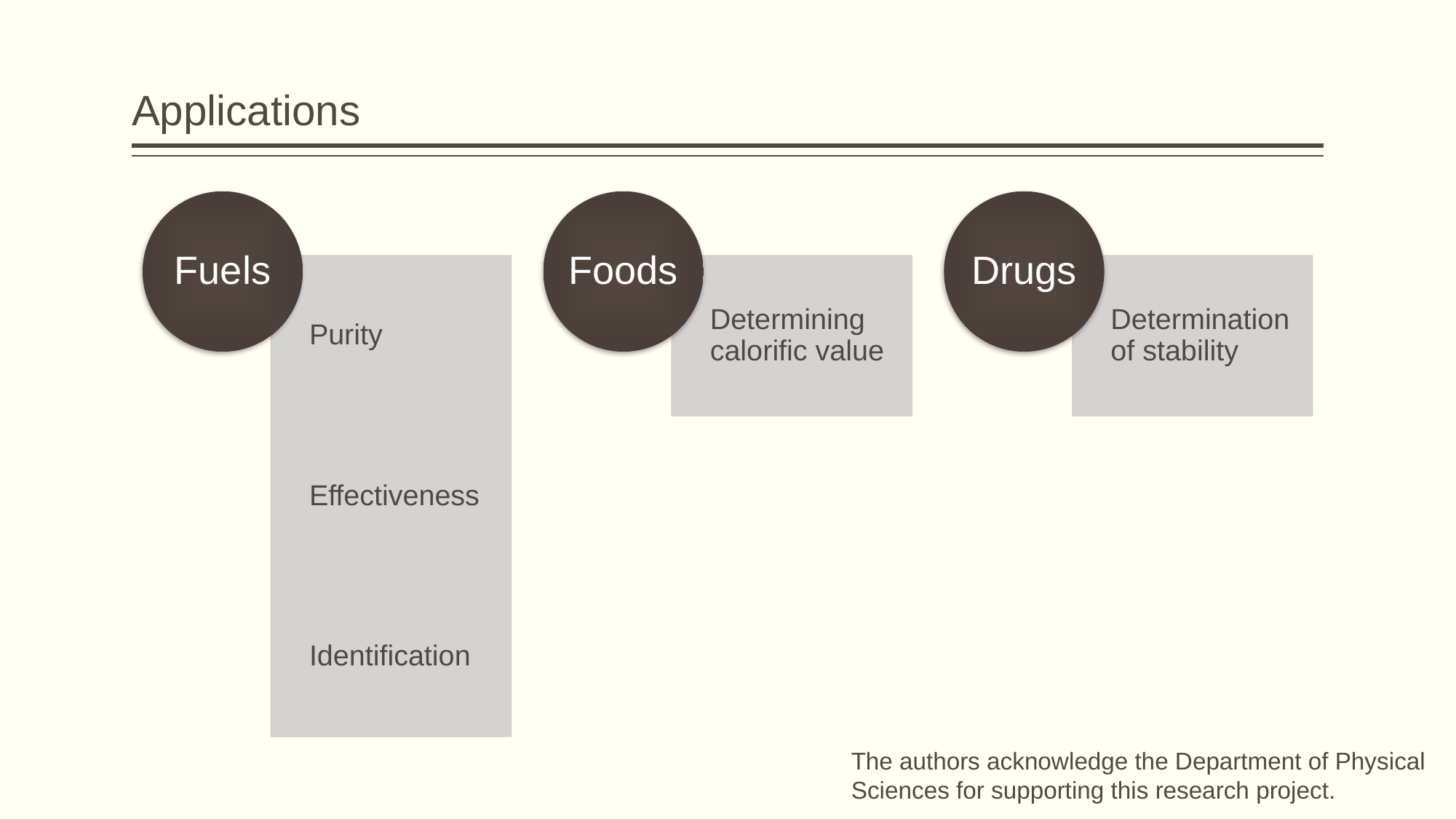

# Applications
Purity
Effectiveness
Identification
Fuels
Determining calorific value
Foods
Determination of stability
Drugs
The authors acknowledge the Department of Physical Sciences for supporting this research project.